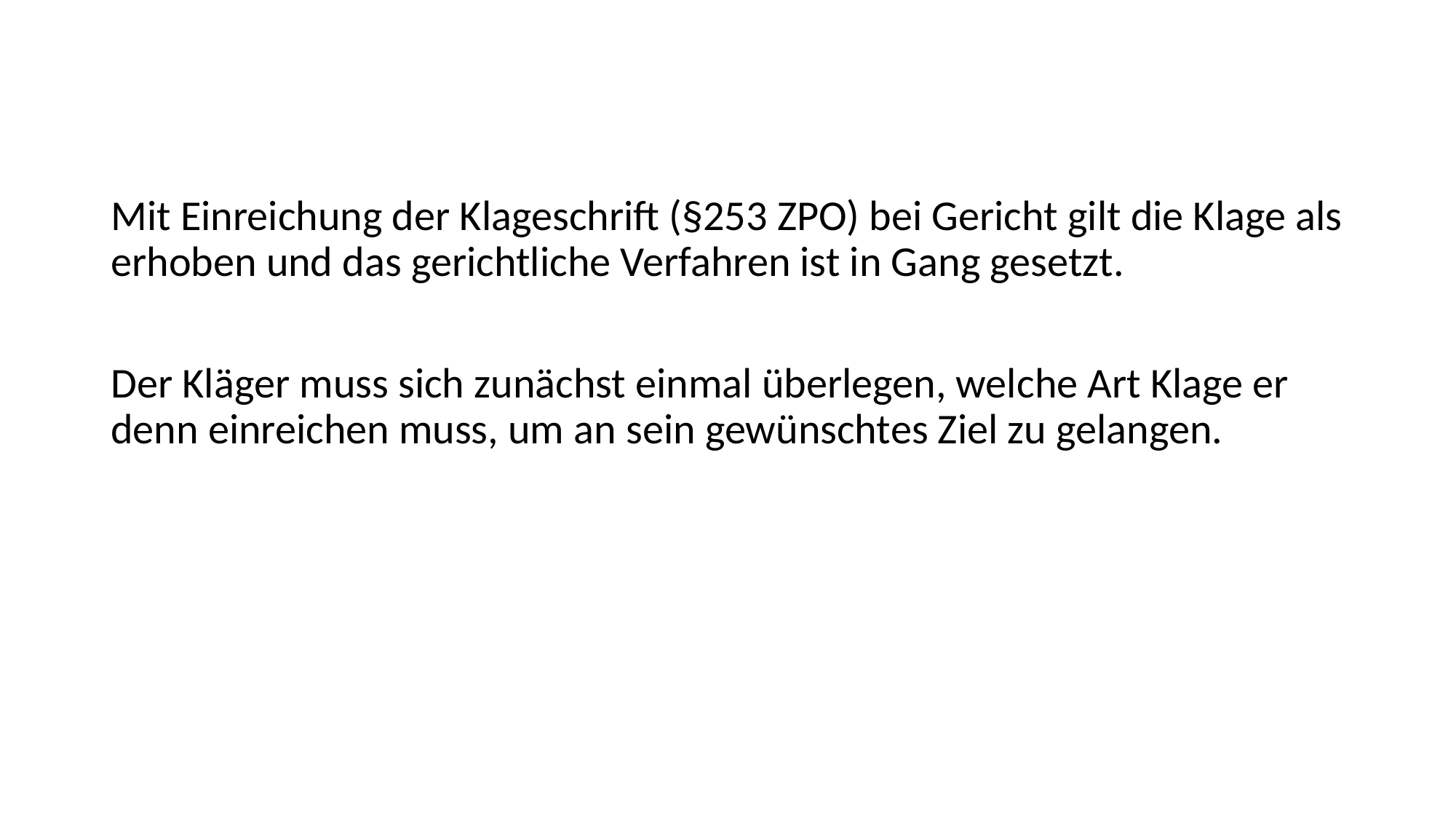

Mit Einreichung der Klageschrift (§253 ZPO) bei Gericht gilt die Klage als erhoben und das gerichtliche Verfahren ist in Gang gesetzt.

Der Kläger muss sich zunächst einmal überlegen, welche Art Klage er denn einreichen muss, um an sein gewünschtes Ziel zu gelangen.